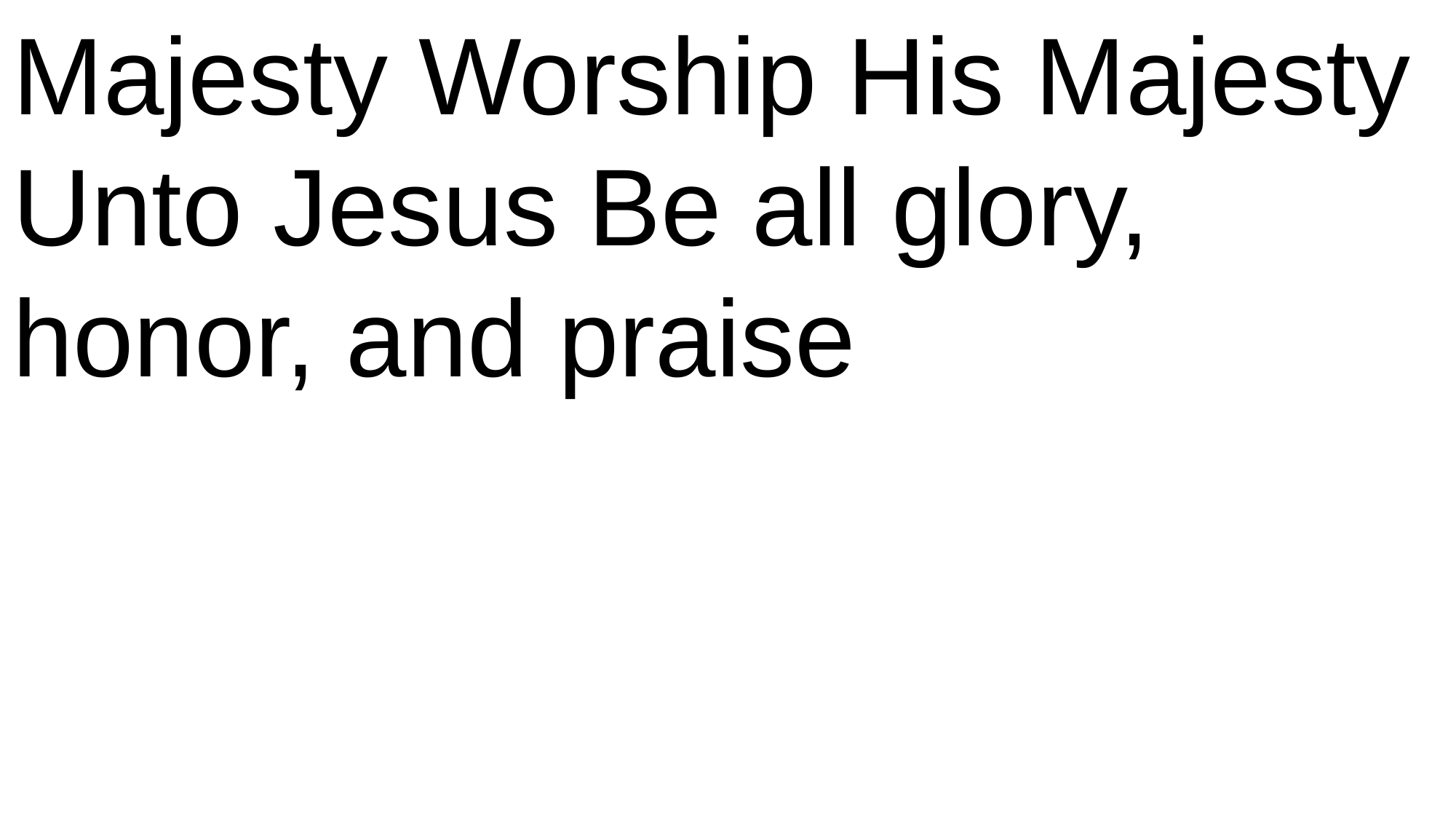

Majesty Worship His Majesty
Unto Jesus Be all glory, honor, and praise